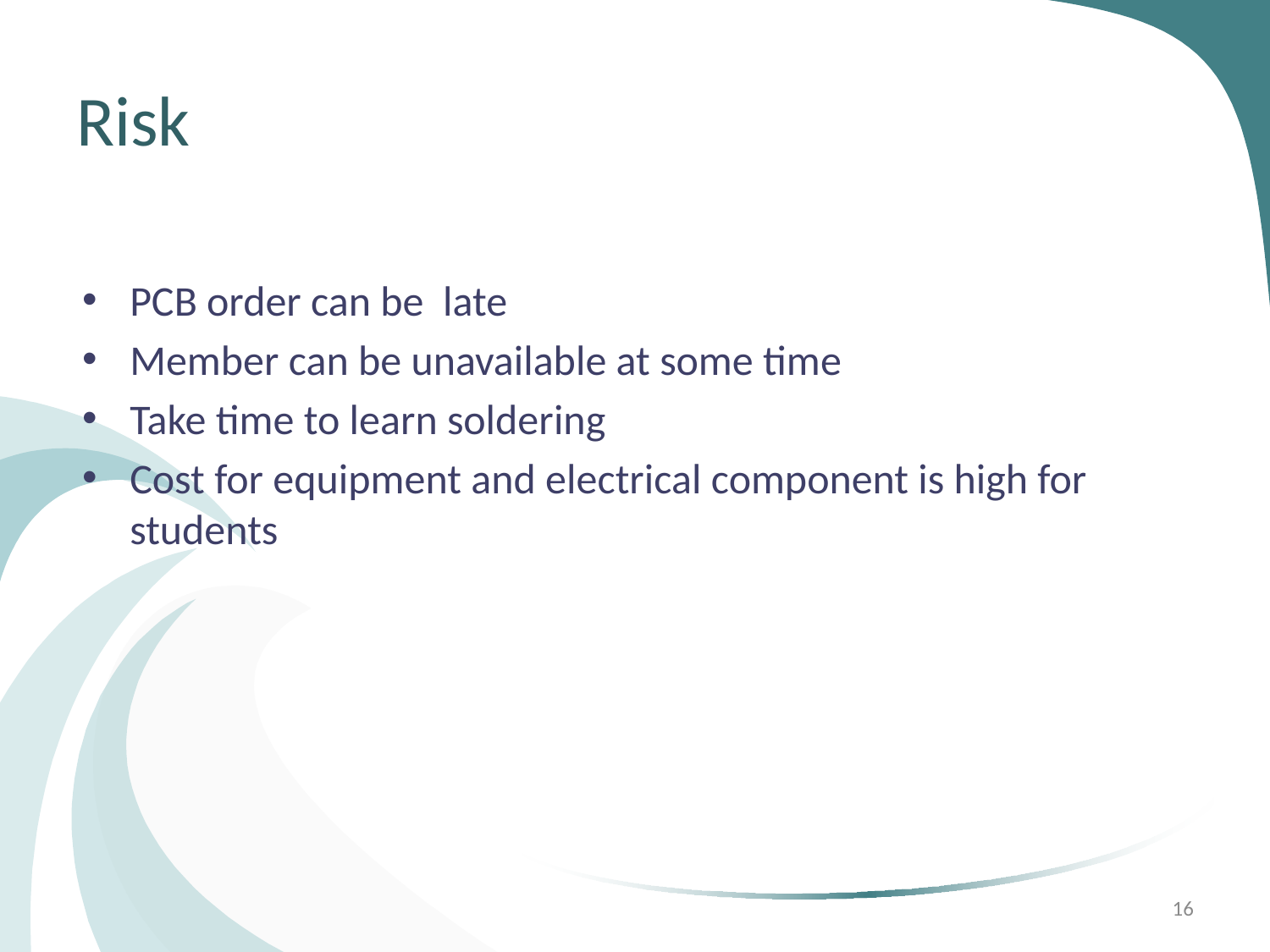

# Risk

PCB order can be  late
Member can be unavailable at some time
Take time to learn soldering
Cost for equipment and electrical component is high for students
16